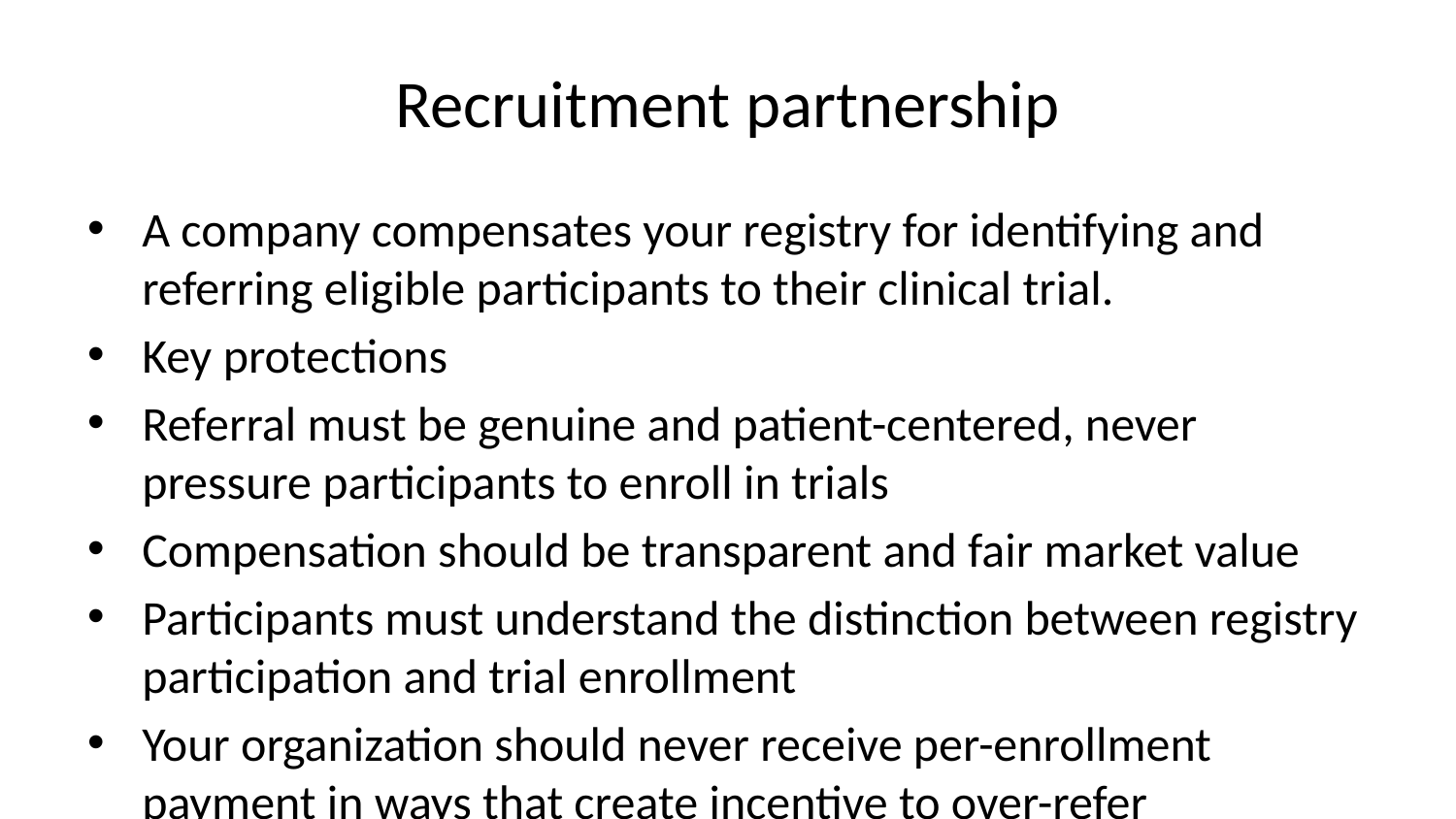

# Recruitment partnership
A company compensates your registry for identifying and referring eligible participants to their clinical trial.
Key protections
Referral must be genuine and patient-centered, never pressure participants to enroll in trials
Compensation should be transparent and fair market value
Participants must understand the distinction between registry participation and trial enrollment
Your organization should never receive per-enrollment payment in ways that create incentive to over-refer